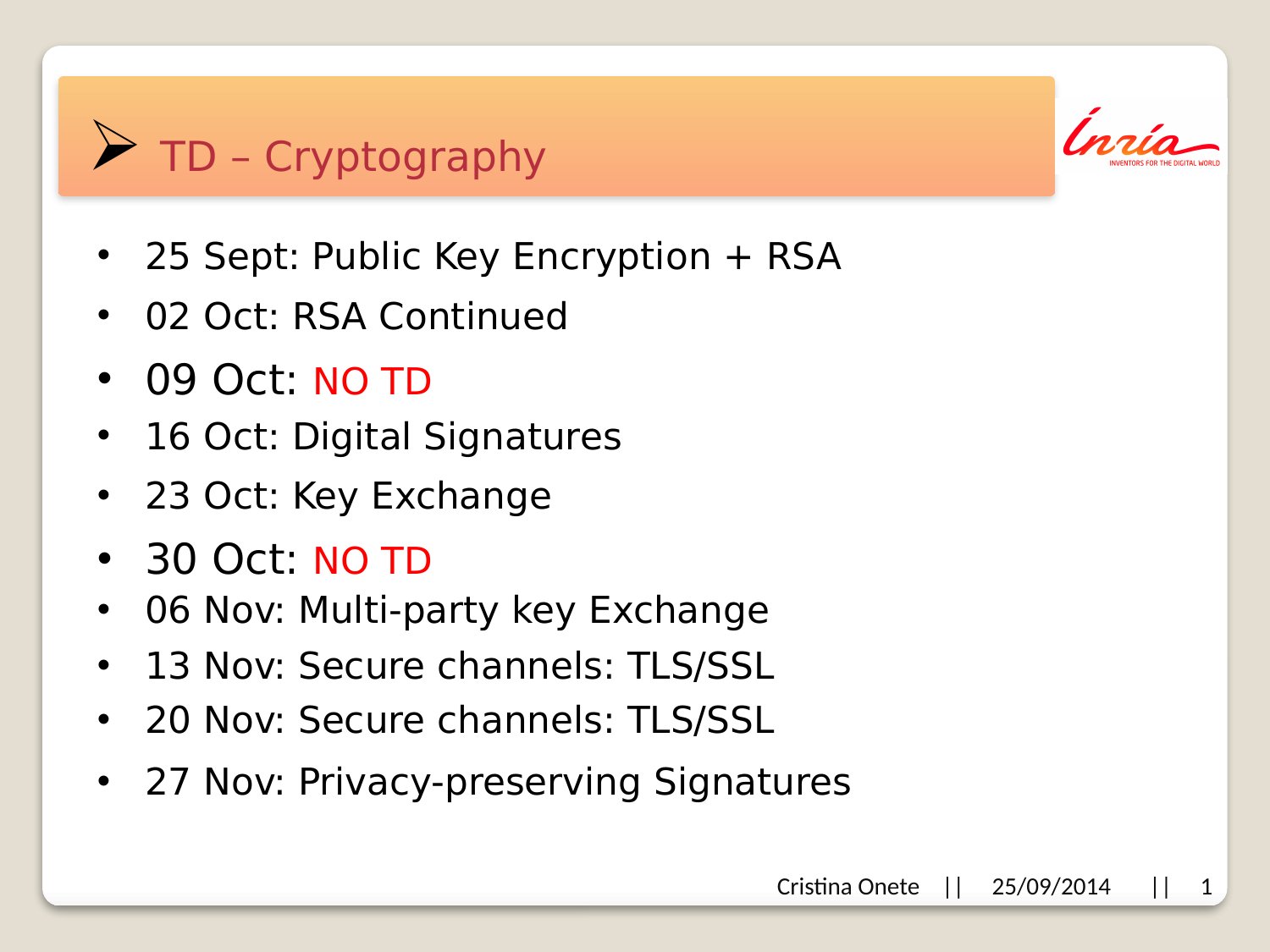

# TD – Cryptography
25 Sept: Public Key Encryption + RSA
02 Oct: RSA Continued
09 Oct: NO TD
16 Oct: Digital Signatures
23 Oct: Key Exchange
30 Oct: NO TD
06 Nov: Multi-party key Exchange
13 Nov: Secure channels: TLS/SSL
20 Nov: Secure channels: TLS/SSL
27 Nov: Privacy-preserving Signatures
Cristina Onete    ||     25/09/2014       ||     1